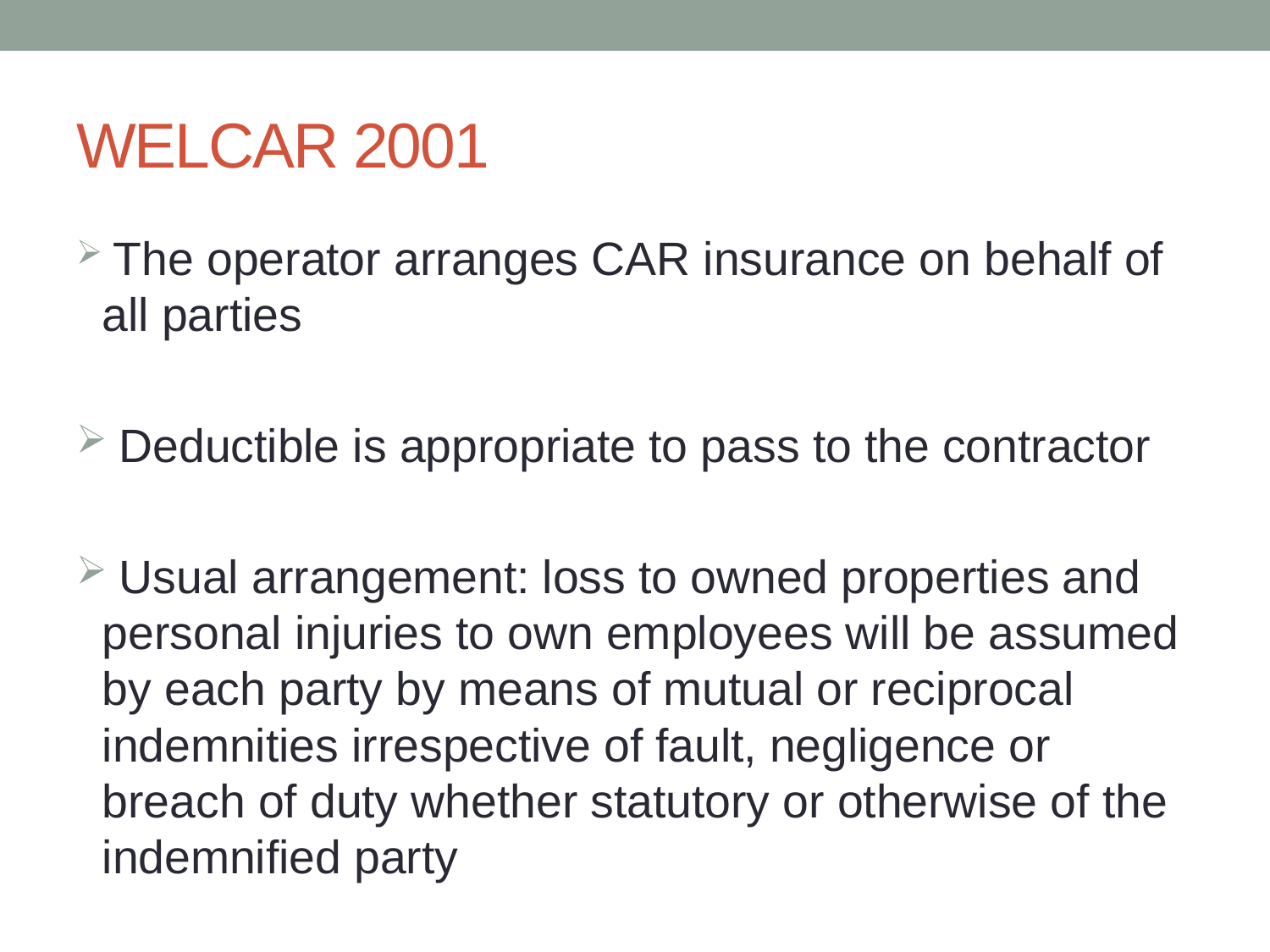

# WELCAR 2001
 The operator arranges CAR insurance on behalf of all parties

 Deductible is appropriate to pass to the contractor

 Usual arrangement: loss to owned properties and personal injuries to own employees will be assumed by each party by means of mutual or reciprocal indemnities irrespective of fault, negligence or breach of duty whether statutory or otherwise of the indemnified party